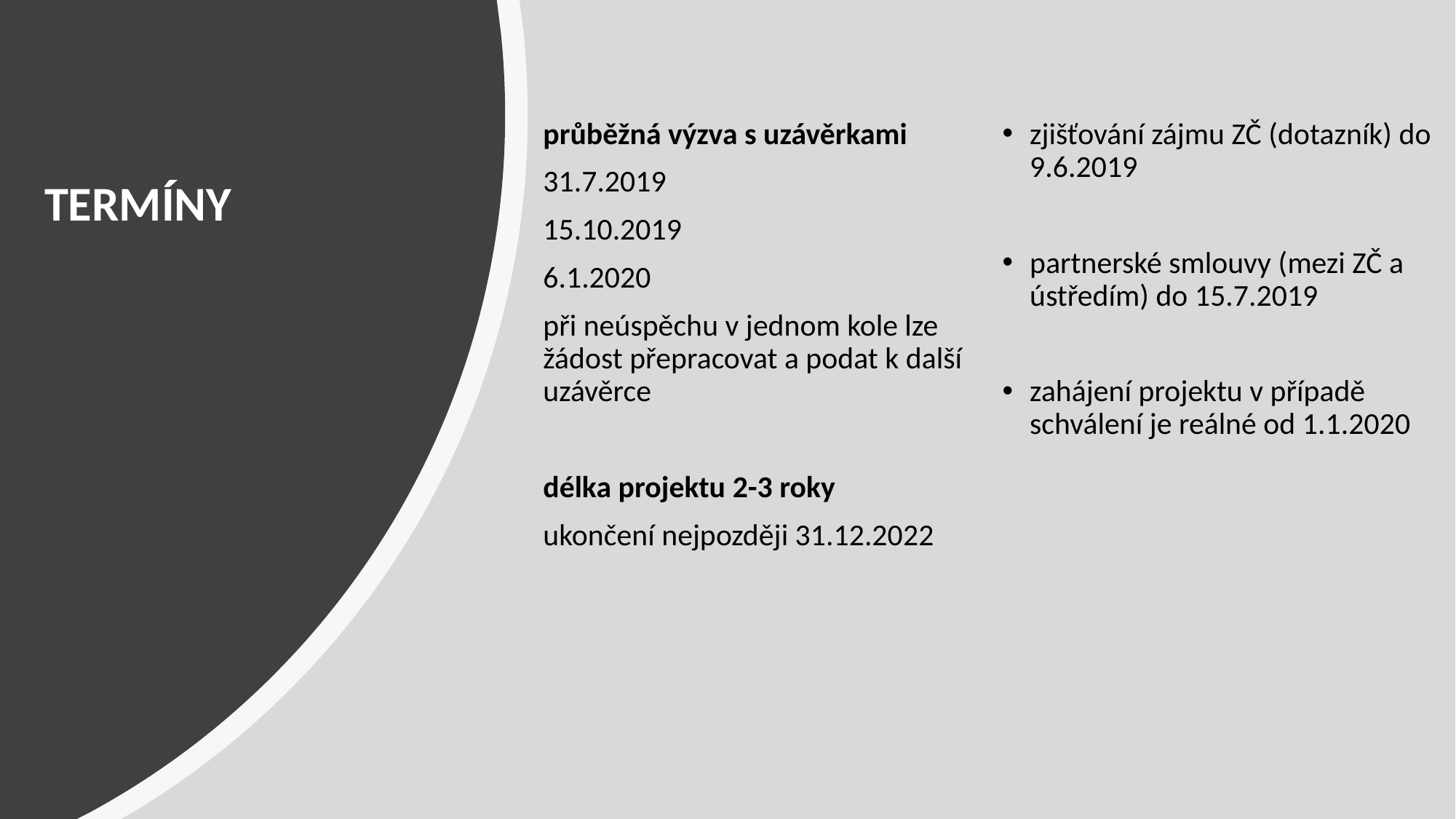

průběžná výzva s uzávěrkami
31.7.2019
15.10.2019
6.1.2020
při neúspěchu v jednom kole lze žádost přepracovat a podat k další uzávěrce

délka projektu 2-3 roky
ukončení nejpozději 31.12.2022

zjišťování zájmu ZČ (dotazník) do 9.6.2019

partnerské smlouvy (mezi ZČ a ústředím) do 15.7.2019

zahájení projektu v případě schválení je reálné od 1.1.2020
# TERMÍNY